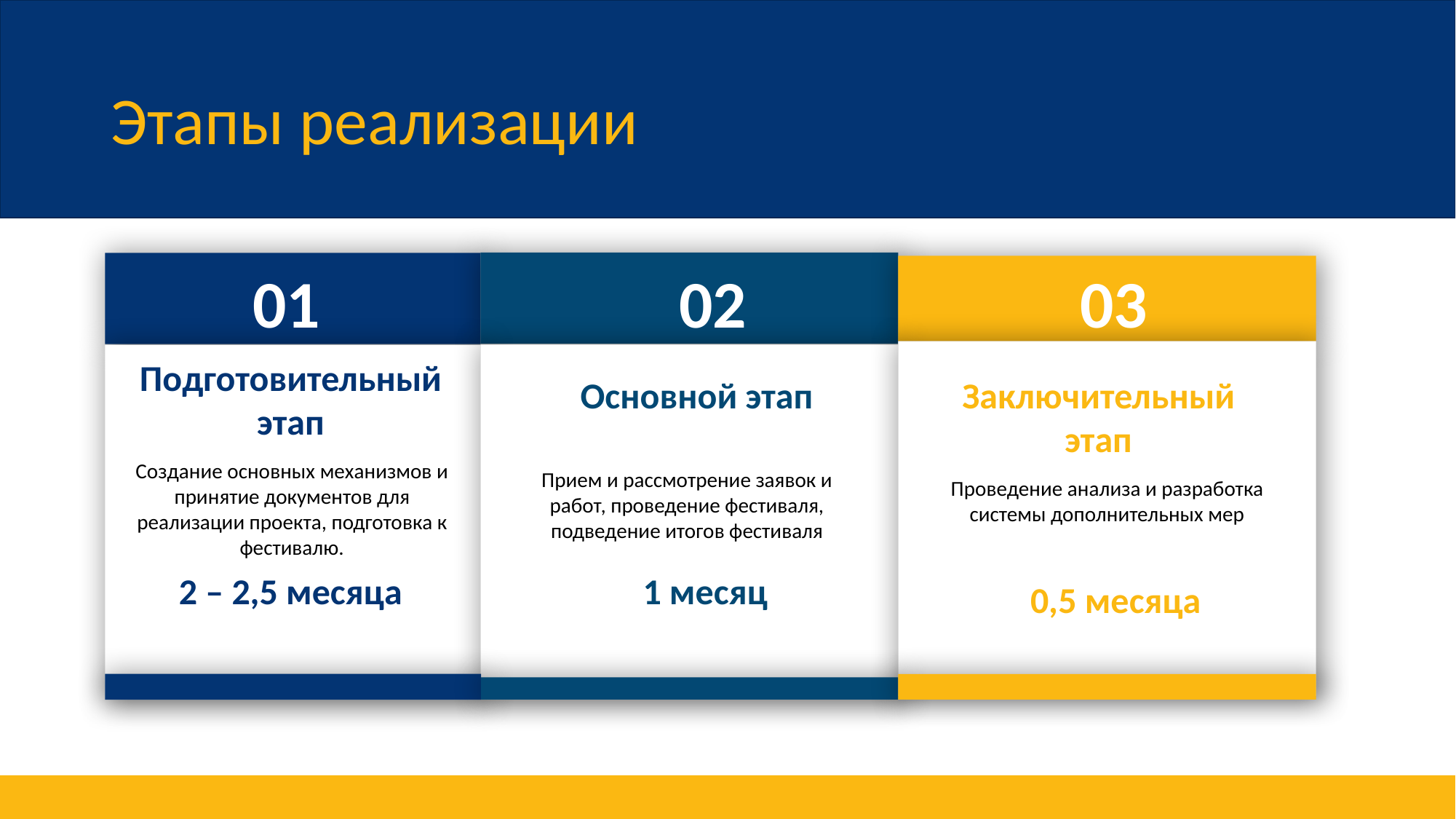

# Этапы реализации

01
02

03

Подготовительный этап
Основной этап
Заключительный этап
Создание основных механизмов и принятие документов для реализации проекта, подготовка к фестивалю.
Прием и рассмотрение заявок и работ, проведение фестиваля, подведение итогов фестиваля
Проведение анализа и разработка системы дополнительных мер
2 – 2,5 месяца
1 месяц
0,5 месяца